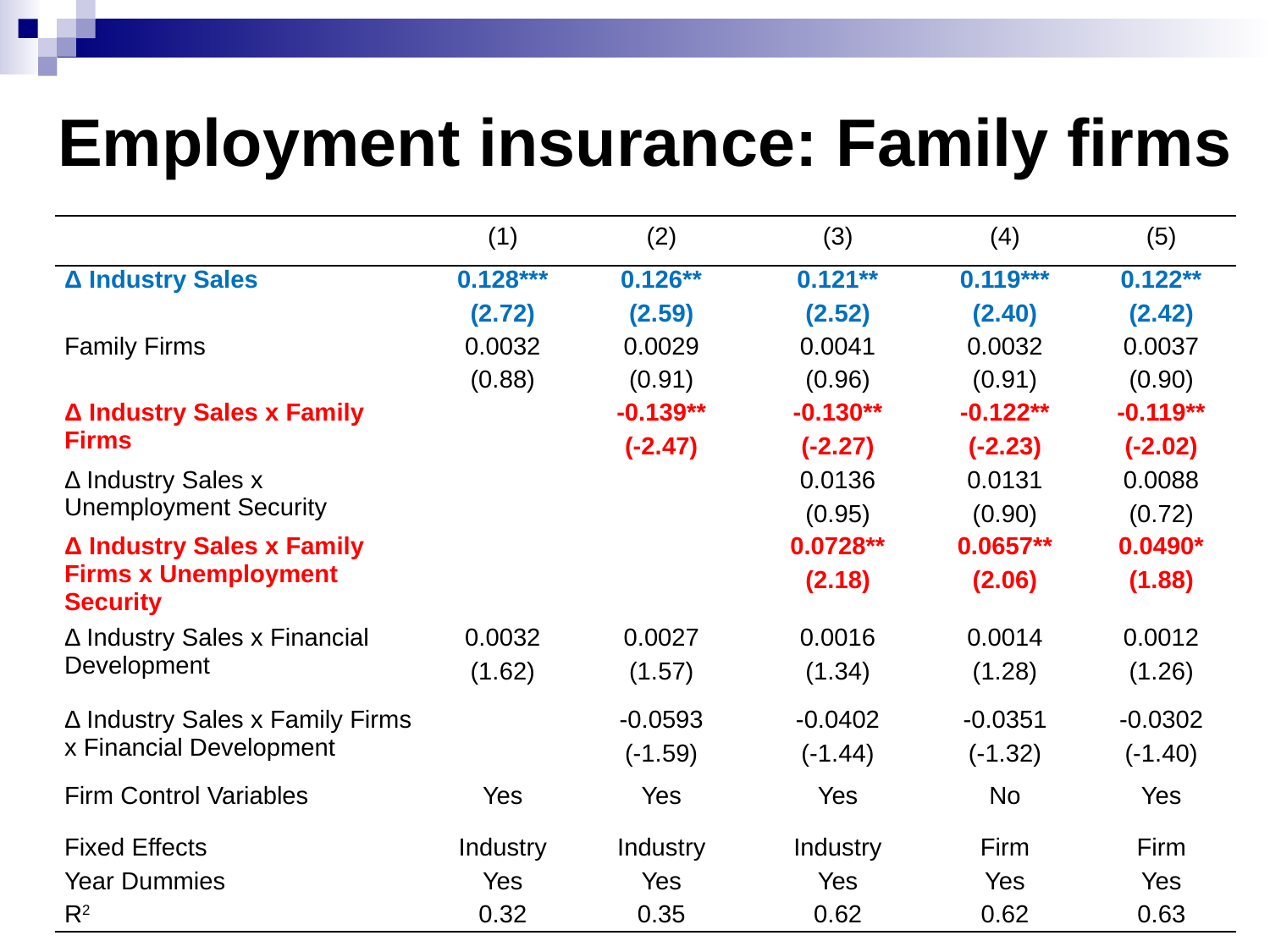

# Employment insurance: Family firms
|  | (1) | (2) | (3) | (4) | (5) |
| --- | --- | --- | --- | --- | --- |
| Δ Industry Sales | 0.128\*\*\* (2.72) | 0.126\*\* (2.59) | 0.121\*\* (2.52) | 0.119\*\*\* (2.40) | 0.122\*\* (2.42) |
| Family Firms | 0.0032 (0.88) | 0.0029 (0.91) | 0.0041 (0.96) | 0.0032 (0.91) | 0.0037 (0.90) |
| Δ Industry Sales x Family Firms |  | -0.139\*\* (-2.47) | -0.130\*\* (-2.27) | -0.122\*\* (-2.23) | -0.119\*\* (-2.02) |
| Δ Industry Sales x Unemployment Security |  |  | 0.0136 (0.95) | 0.0131 (0.90) | 0.0088 (0.72) |
| Δ Industry Sales x Family Firms x Unemployment Security |  |  | 0.0728\*\* (2.18) | 0.0657\*\* (2.06) | 0.0490\* (1.88) |
| Δ Industry Sales x Financial Development | 0.0032 (1.62) | 0.0027 (1.57) | 0.0016 (1.34) | 0.0014 (1.28) | 0.0012 (1.26) |
| Δ Industry Sales x Family Firms x Financial Development |  | -0.0593 (-1.59) | -0.0402 (-1.44) | -0.0351 (-1.32) | -0.0302 (-1.40) |
| Firm Control Variables | Yes | Yes | Yes | No | Yes |
| Fixed Effects | Industry | Industry | Industry | Firm | Firm |
| Year Dummies | Yes | Yes | Yes | Yes | Yes |
| R2 | 0.32 | 0.35 | 0.62 | 0.62 | 0.63 |